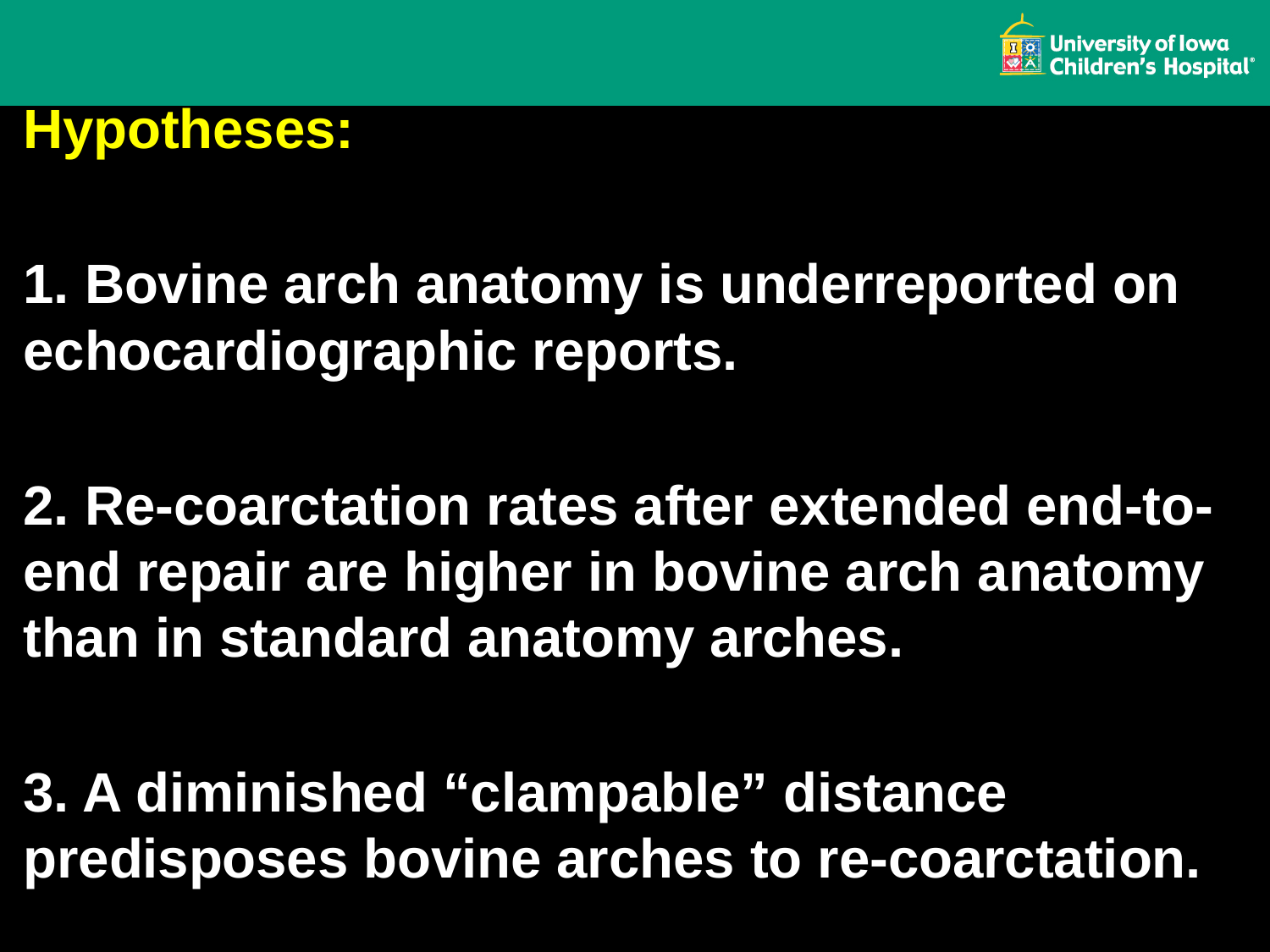

Hypotheses:

1. Bovine arch anatomy is underreported on echocardiographic reports.

2. Re-coarctation rates after extended end-to-end repair are higher in bovine arch anatomy than in standard anatomy arches.

3. A diminished “clampable” distance predisposes bovine arches to re-coarctation.